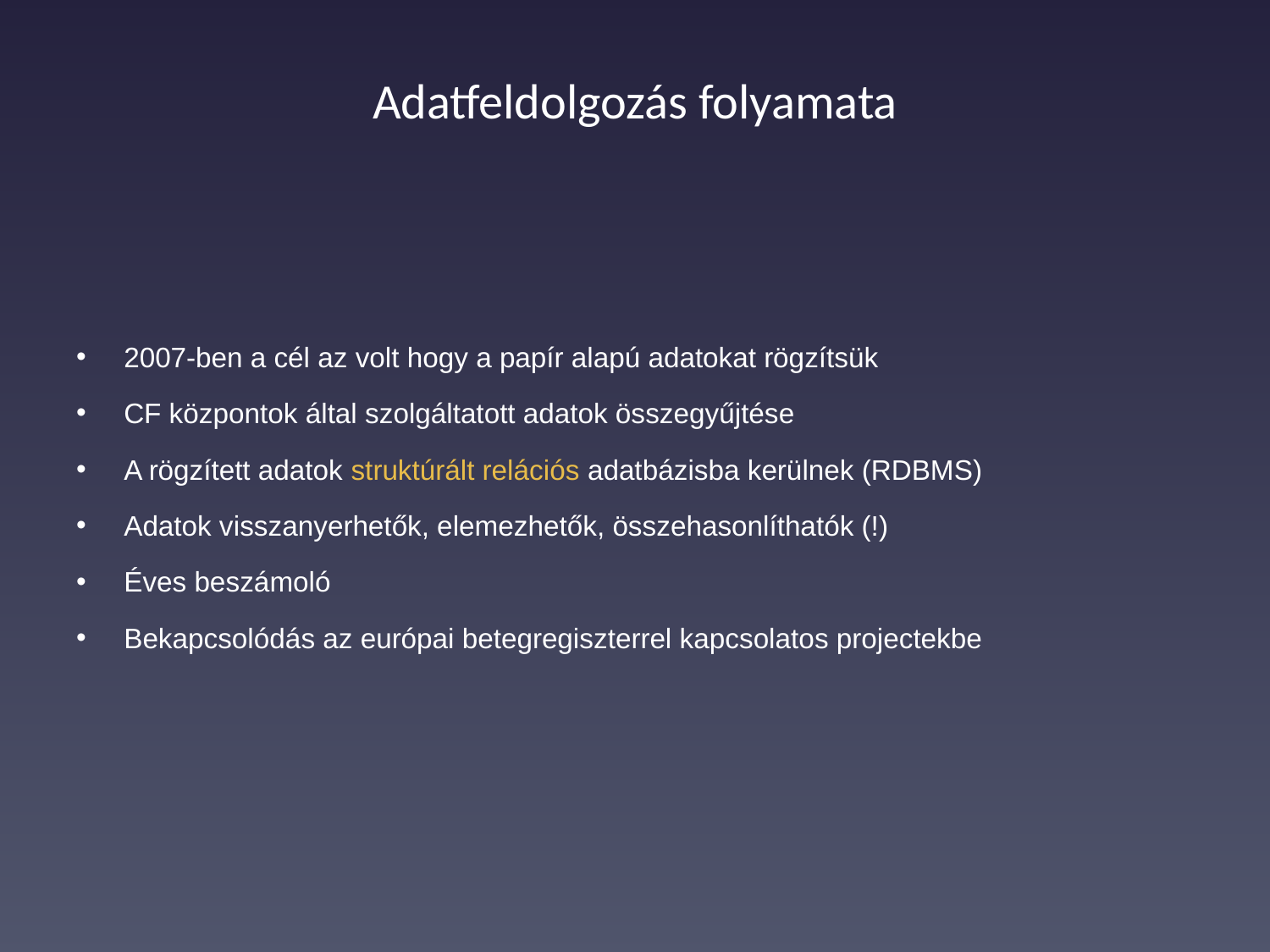

# Adatfeldolgozás folyamata
2007-ben a cél az volt hogy a papír alapú adatokat rögzítsük
CF központok által szolgáltatott adatok összegyűjtése
A rögzített adatok struktúrált relációs adatbázisba kerülnek (RDBMS)
Adatok visszanyerhetők, elemezhetők, összehasonlíthatók (!)
Éves beszámoló
Bekapcsolódás az európai betegregiszterrel kapcsolatos projectekbe